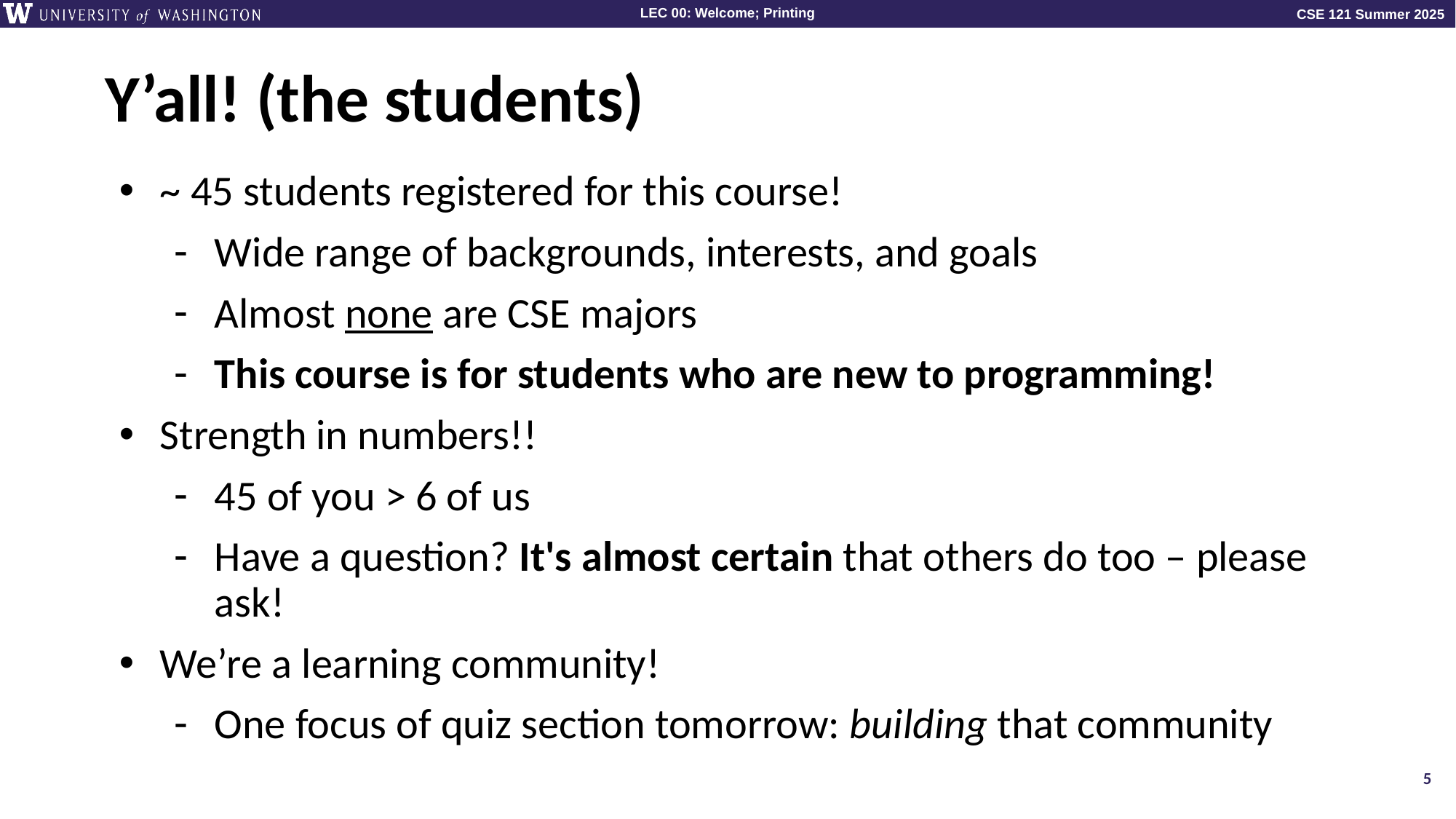

# Y’all! (the students)
~ 45 students registered for this course!
Wide range of backgrounds, interests, and goals
Almost none are CSE majors
This course is for students who are new to programming!
Strength in numbers!!
45 of you > 6 of us
Have a question? It's almost certain that others do too – please ask!
We’re a learning community!
One focus of quiz section tomorrow: building that community

5